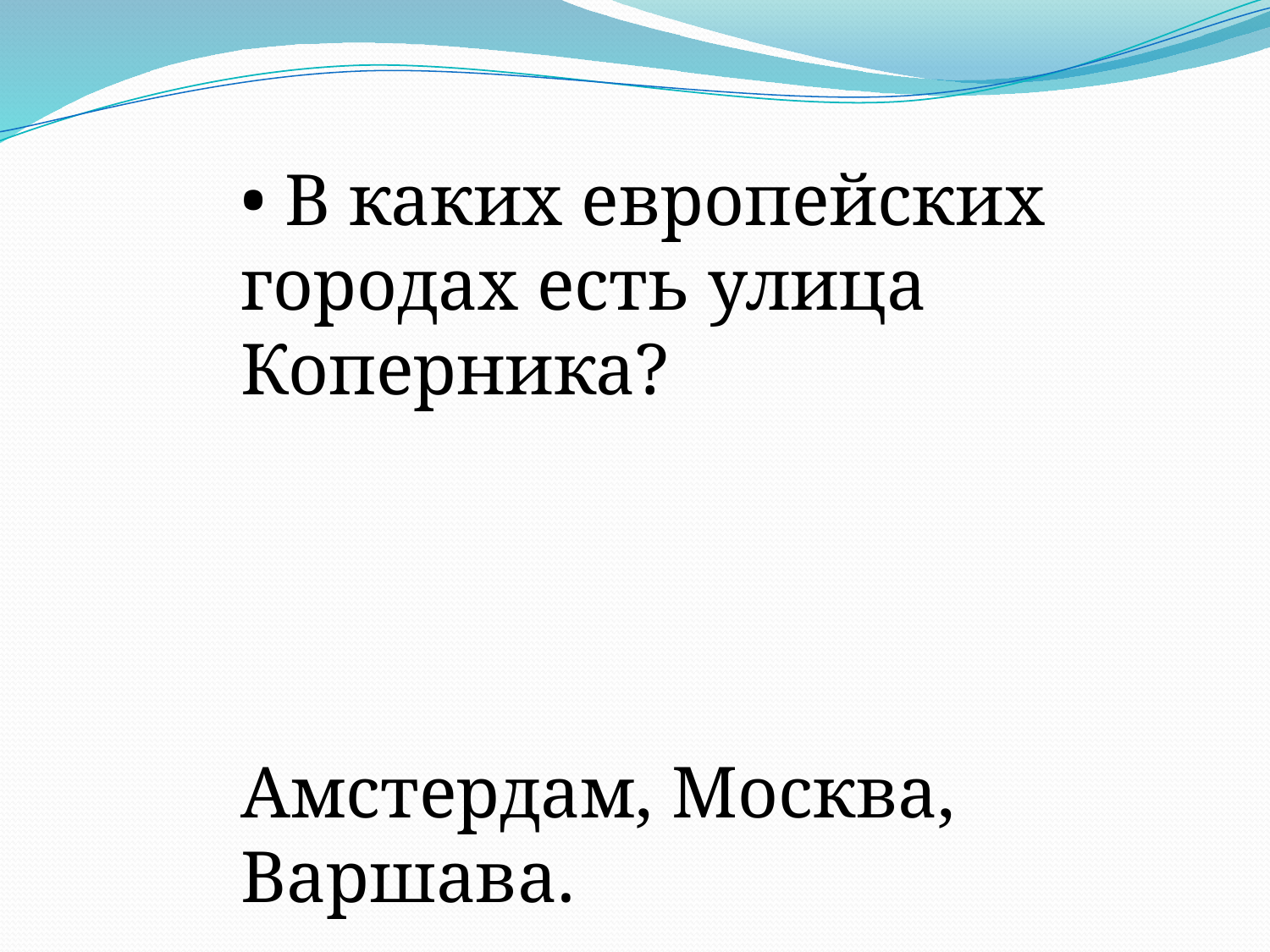

• В каких европейских городах есть улица Коперника?

Амстердам, Москва, Варшава.